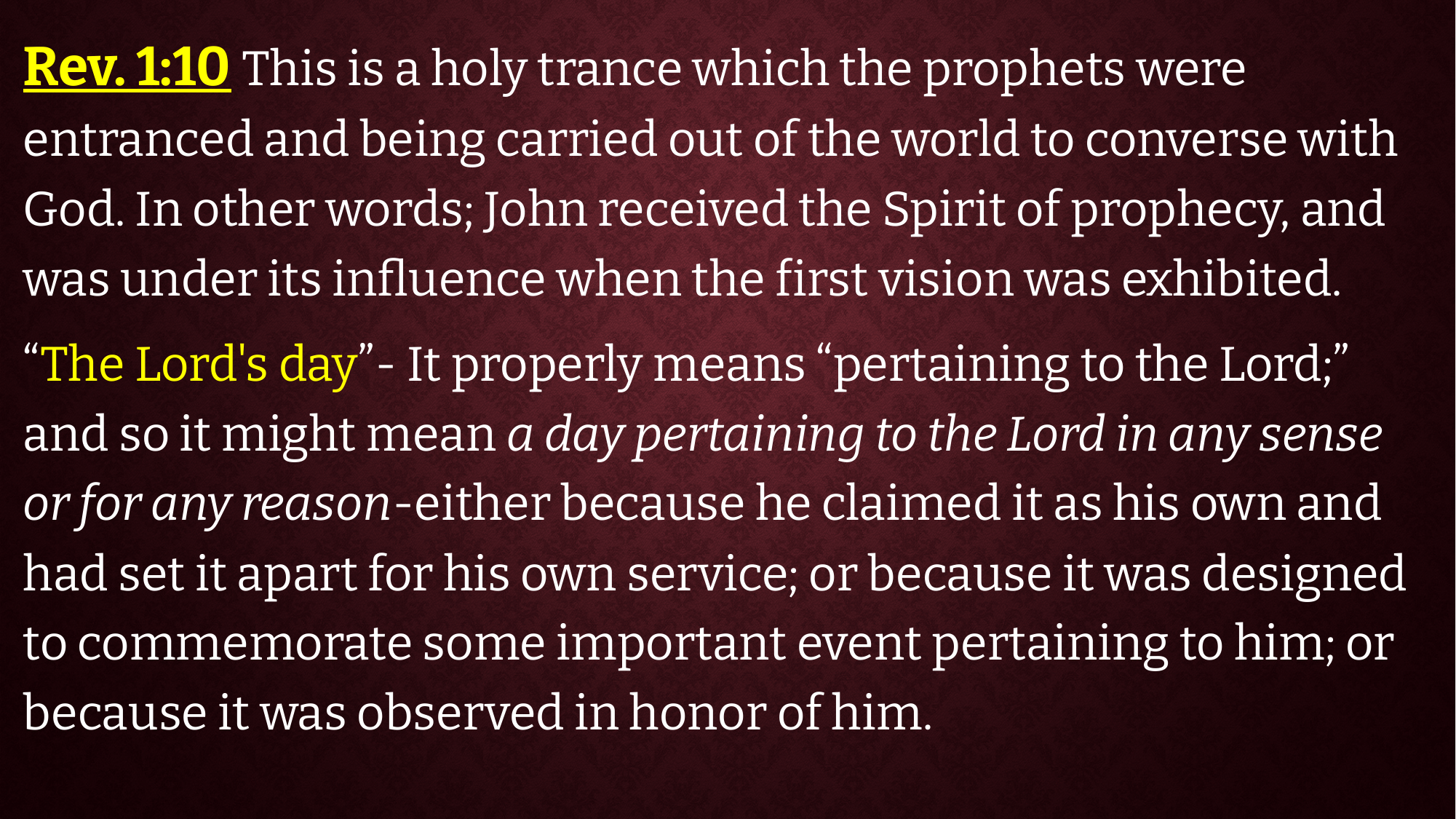

Rev. 1:10 This is a holy trance which the prophets were entranced and being carried out of the world to converse with God. In other words; John received the Spirit of prophecy, and was under its influence when the first vision was exhibited.
“The Lord's day”- It properly means “pertaining to the Lord;” and so it might mean a day pertaining to the Lord in any sense or for any reason-either because he claimed it as his own and had set it apart for his own service; or because it was designed to commemorate some important event pertaining to him; or because it was observed in honor of him.